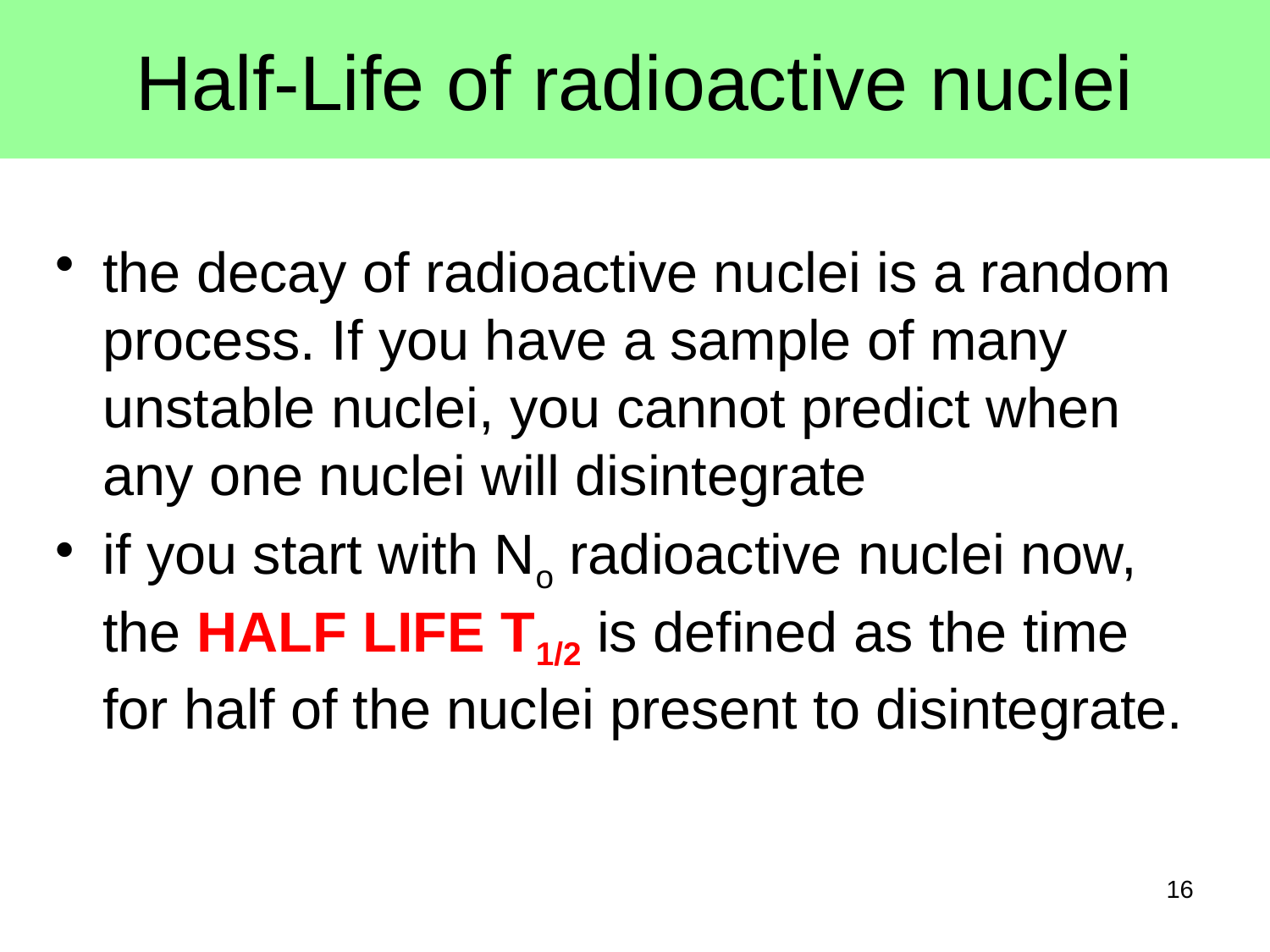

# Half-Life of radioactive nuclei
the decay of radioactive nuclei is a random process. If you have a sample of many unstable nuclei, you cannot predict when any one nuclei will disintegrate
if you start with No radioactive nuclei now, the HALF LIFE T1/2 is defined as the time for half of the nuclei present to disintegrate.
16